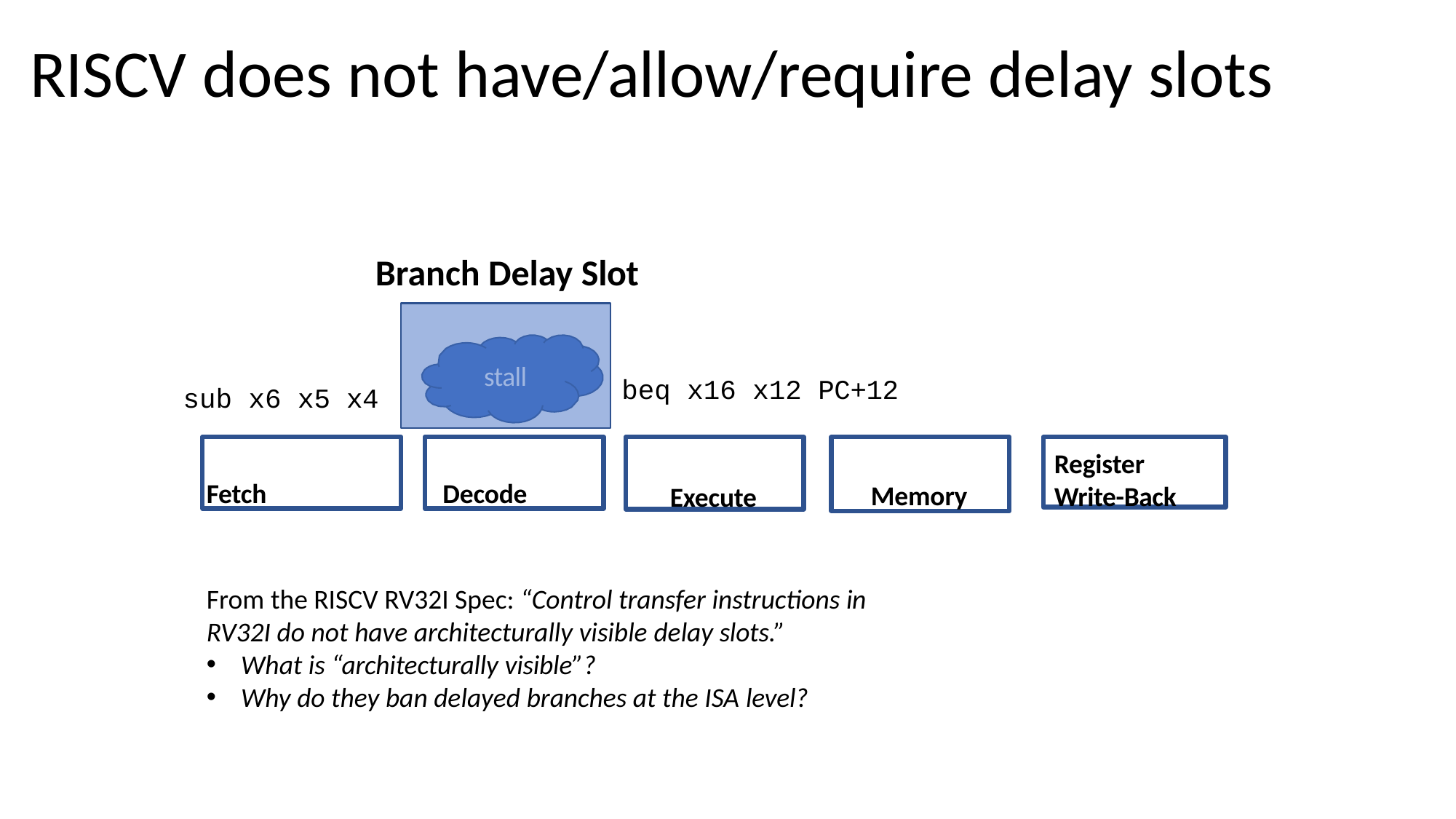

# RISCV does not have/allow/require delay slots
Branch Delay Slot

stall
beq x16 x12 PC+12
sub x6 x5 x4

Fetch

Decode

Memory

Register Write-Back
Execute
From the RISCV RV32I Spec: “Control transfer instructions in RV32I do not have architecturally visible delay slots.”
What is “architecturally visible”?
Why do they ban delayed branches at the ISA level?